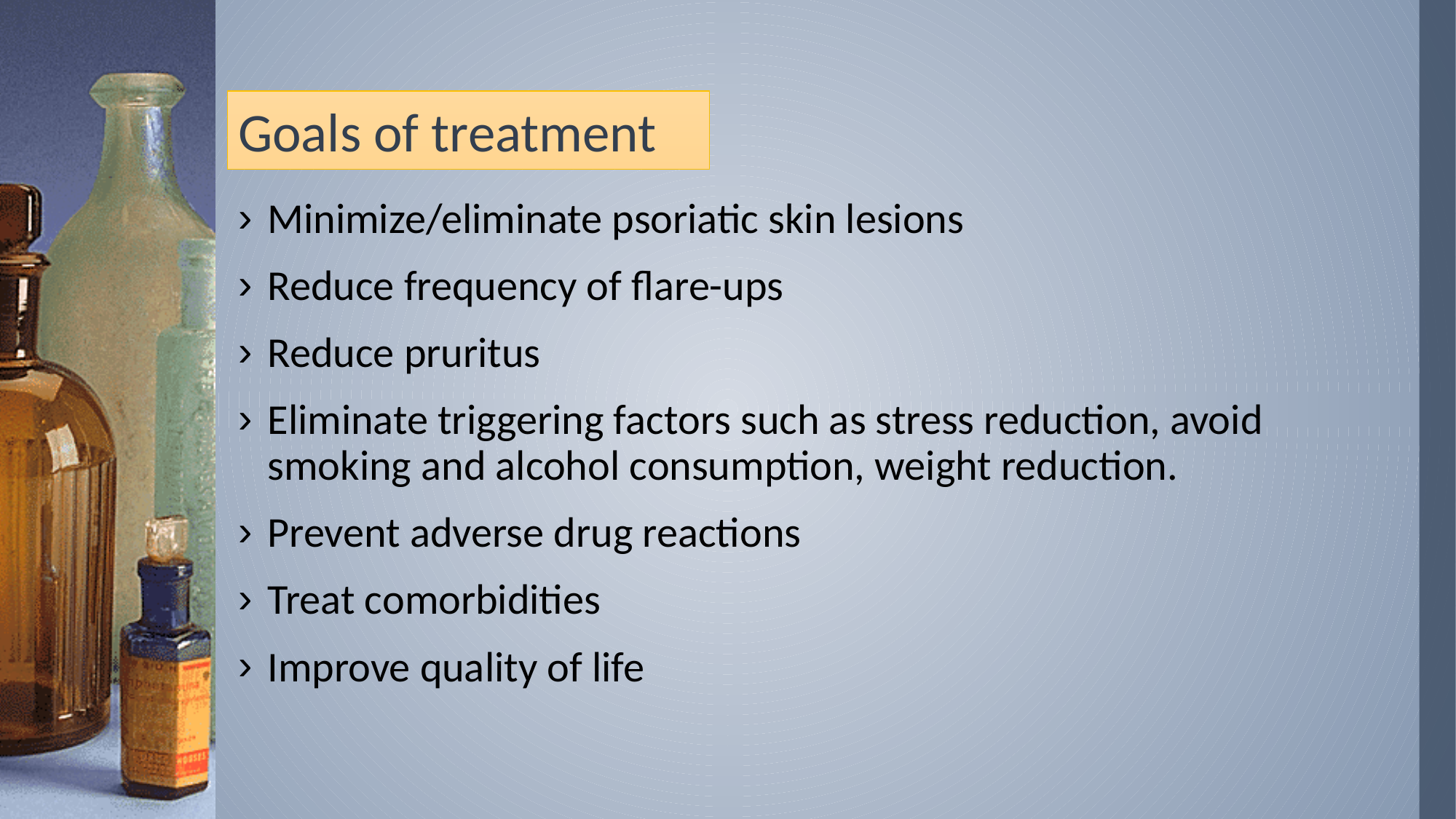

# Goals of treatment
Minimize/eliminate psoriatic skin lesions
Reduce frequency of flare-ups
Reduce pruritus
Eliminate triggering factors such as stress reduction, avoid smoking and alcohol consumption, weight reduction.
Prevent adverse drug reactions
Treat comorbidities
Improve quality of life